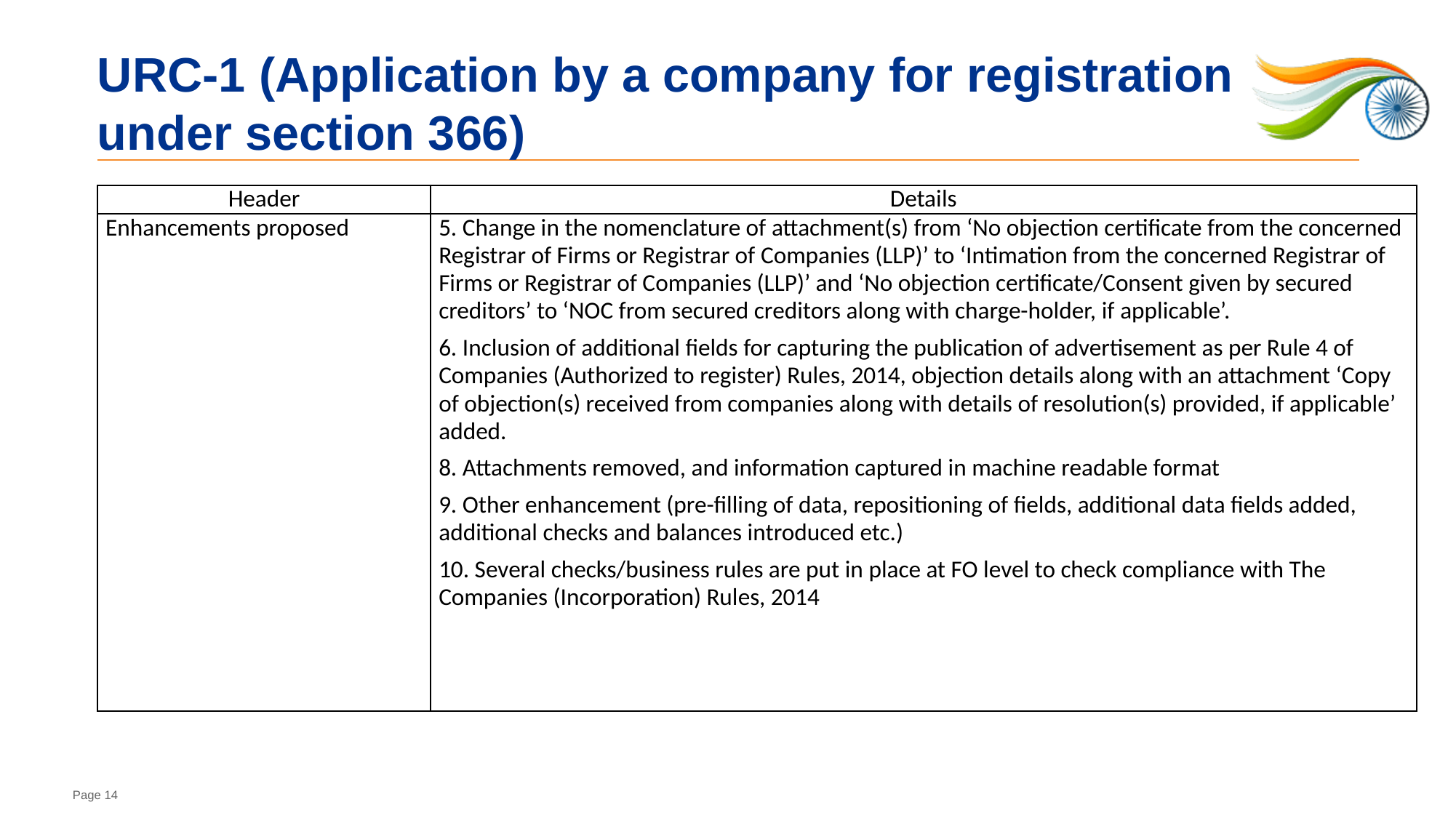

# URC-1 (Application by a company for registration under section 366)
| Header | Details |
| --- | --- |
| Enhancements proposed | 5. Change in the nomenclature of attachment(s) from ‘No objection certificate from the concerned Registrar of Firms or Registrar of Companies (LLP)’ to ‘Intimation from the concerned Registrar of Firms or Registrar of Companies (LLP)’ and ‘No objection certificate/Consent given by secured creditors’ to ‘NOC from secured creditors along with charge-holder, if applicable’. 6. Inclusion of additional fields for capturing the publication of advertisement as per Rule 4 of Companies (Authorized to register) Rules, 2014, objection details along with an attachment ‘Copy of objection(s) received from companies along with details of resolution(s) provided, if applicable’ added. 8. Attachments removed, and information captured in machine readable format 9. Other enhancement (pre-filling of data, repositioning of fields, additional data fields added, additional checks and balances introduced etc.) 10. Several checks/business rules are put in place at FO level to check compliance with The Companies (Incorporation) Rules, 2014 |